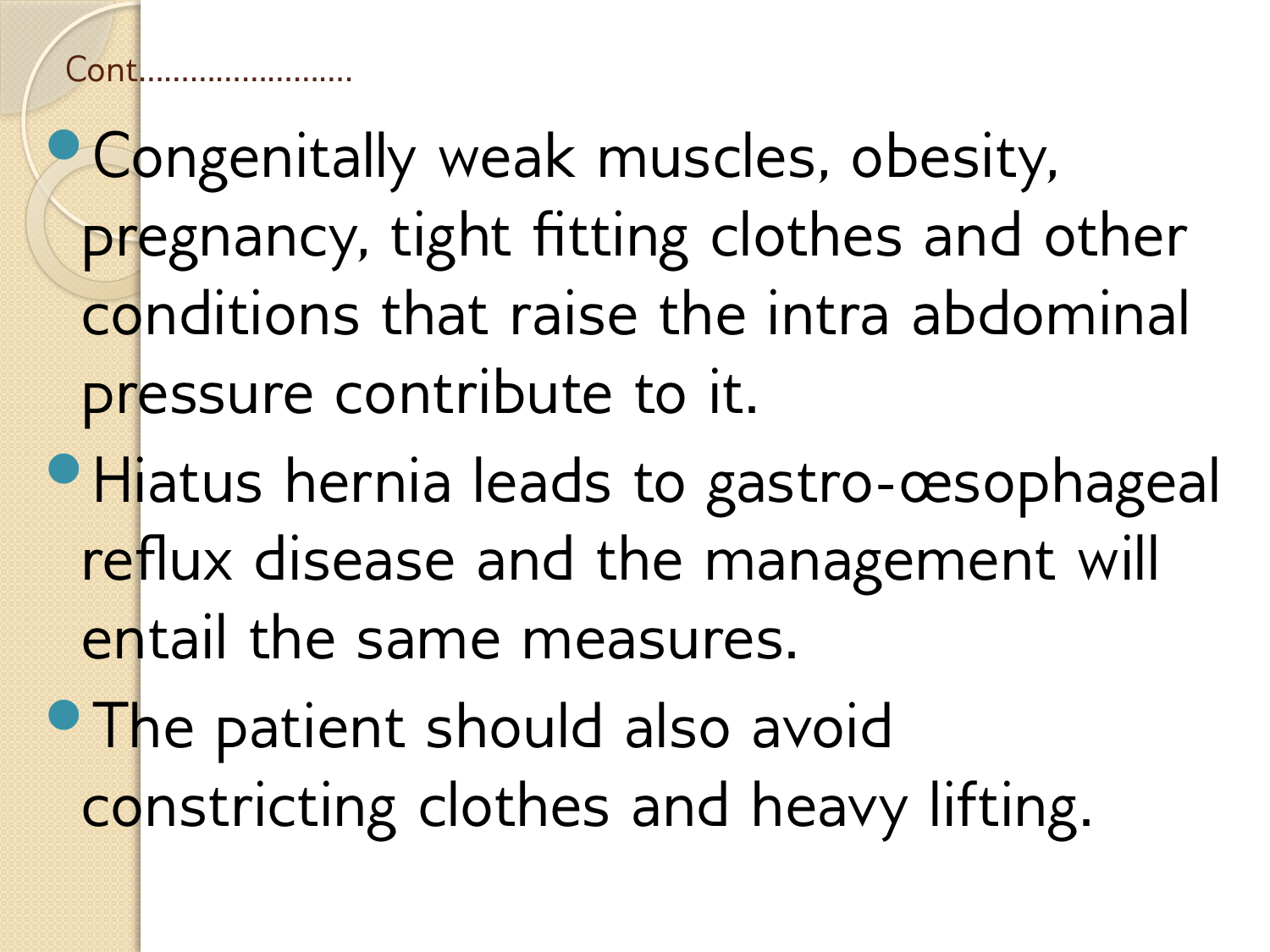

# Cont…………………….
Congenitally weak muscles, obesity, pregnancy, tight fitting clothes and other conditions that raise the intra abdominal pressure contribute to it.
Hiatus hernia leads to gastro-oesophageal reflux disease and the management will entail the same measures.
The patient should also avoid constricting clothes and heavy lifting.